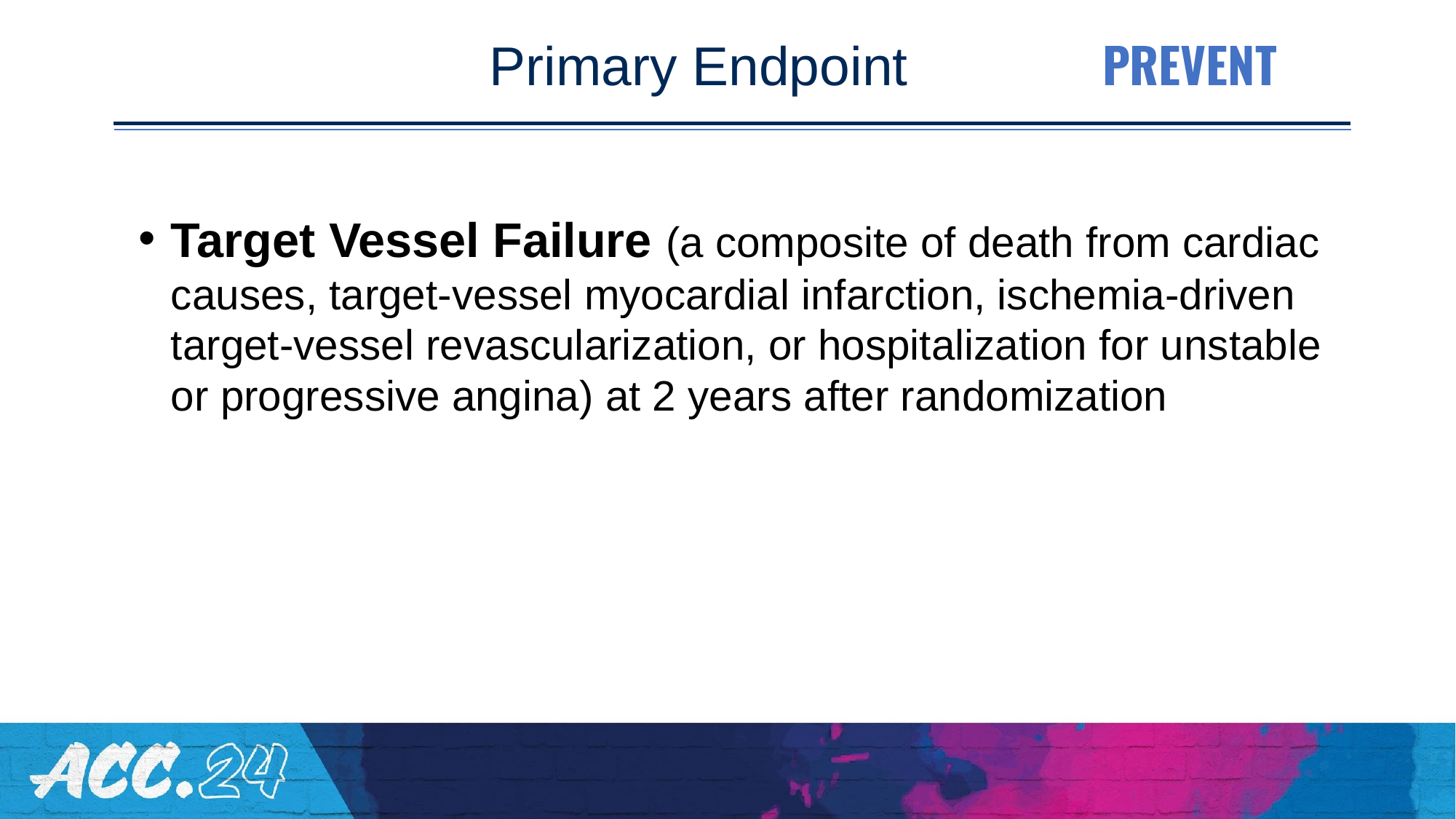

PREVENT
Primary Endpoint
Target Vessel Failure (a composite of death from cardiac causes, target-vessel myocardial infarction, ischemia-driven target-vessel revascularization, or hospitalization for unstable or progressive angina) at 2 years after randomization